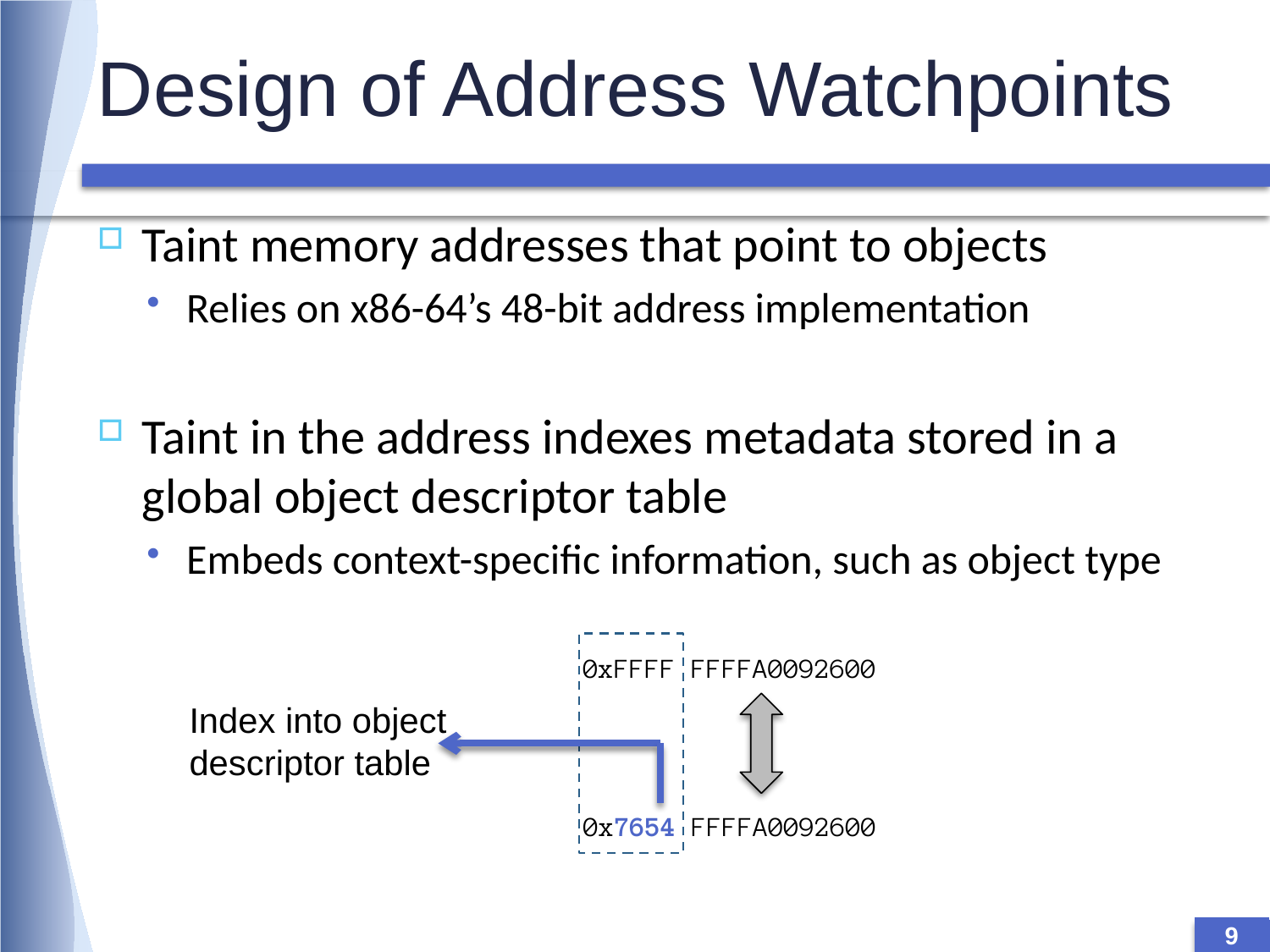

# Design of Address Watchpoints
Taint memory addresses that point to objects
Relies on x86-64’s 48-bit address implementation

Taint in the address indexes metadata stored in a global object descriptor table
Embeds context-specific information, such as object type

0xFFFF FFFFA0092600
Index into object descriptor table

0x7654 FFFFA0092600
9